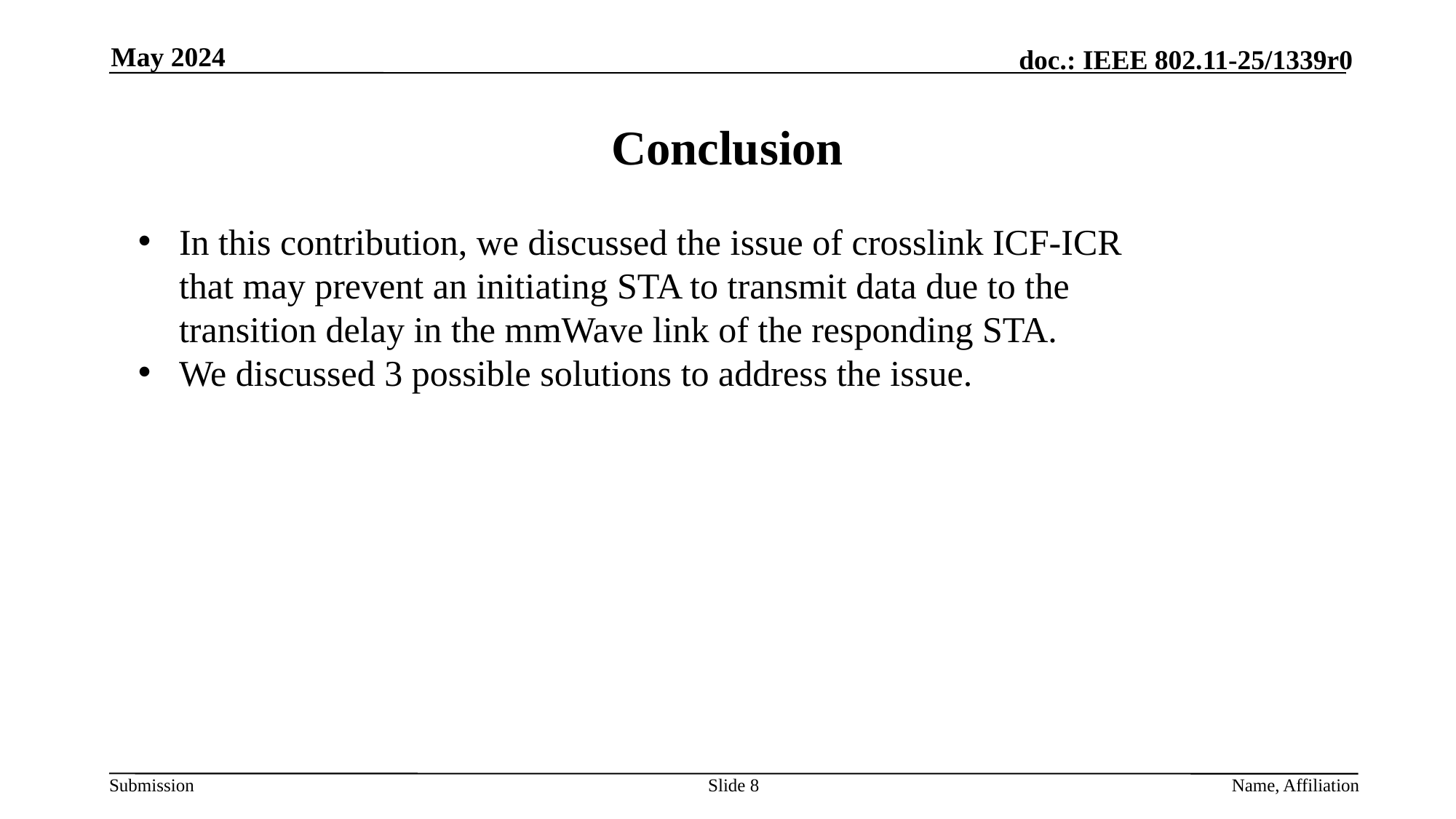

May 2024
# Conclusion
In this contribution, we discussed the issue of crosslink ICF-ICR that may prevent an initiating STA to transmit data due to the transition delay in the mmWave link of the responding STA.
We discussed 3 possible solutions to address the issue.
Slide 8
Name, Affiliation